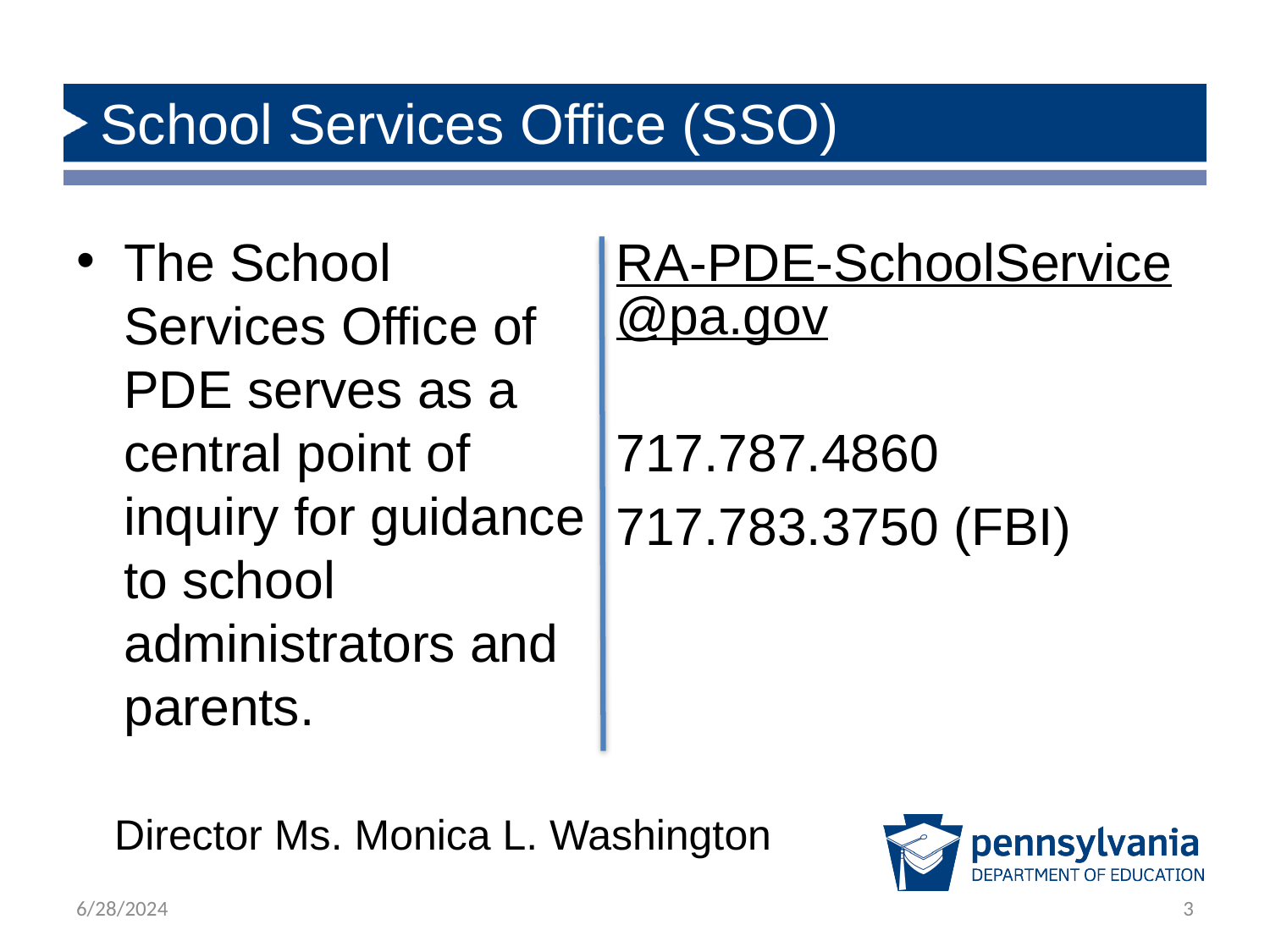

# School Services Office (SSO)
The School Services Office of PDE serves as a central point of inquiry for guidance to school administrators and parents.
RA-PDE-SchoolService@pa.gov
717.787.4860
717.783.3750 (FBI)

Director Ms. Monica L. Washington
6/28/2024
3